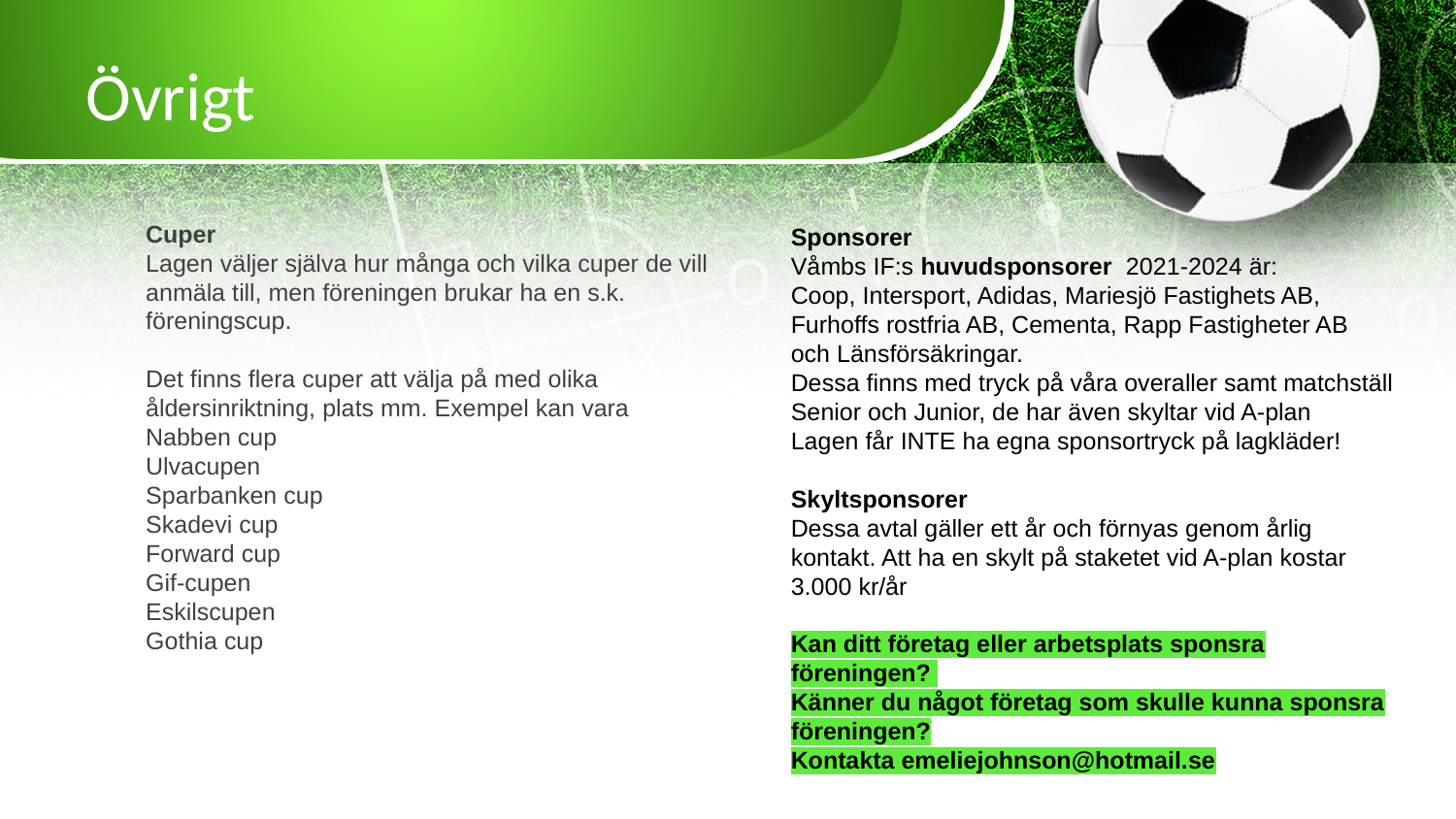

# Övrigt
Sponsorer
Våmbs IF:s huvudsponsorer  2021-2024 är:
Coop, Intersport, Adidas, Mariesjö Fastighets AB, Furhoffs rostfria AB, Cementa, Rapp Fastigheter AB och Länsförsäkringar.
Dessa finns med tryck på våra overaller samt matchställ Senior och Junior, de har även skyltar vid A-plan
Lagen får INTE ha egna sponsortryck på lagkläder!

Skyltsponsorer
Dessa avtal gäller ett år och förnyas genom årlig kontakt. Att ha en skylt på staketet vid A-plan kostar 3.000 kr/år

Kan ditt företag eller arbetsplats sponsra föreningen?
Känner du något företag som skulle kunna sponsra föreningen?
Kontakta emeliejohnson@hotmail.se
Cuper
Lagen väljer själva hur många och vilka cuper de vill anmäla till, men föreningen brukar ha en s.k. föreningscup.

Det finns flera cuper att välja på med olika åldersinriktning, plats mm. Exempel kan vara
Nabben cup
Ulvacupen
Sparbanken cup
Skadevi cup
Forward cup
Gif-cupen
Eskilscupen
Gothia cup